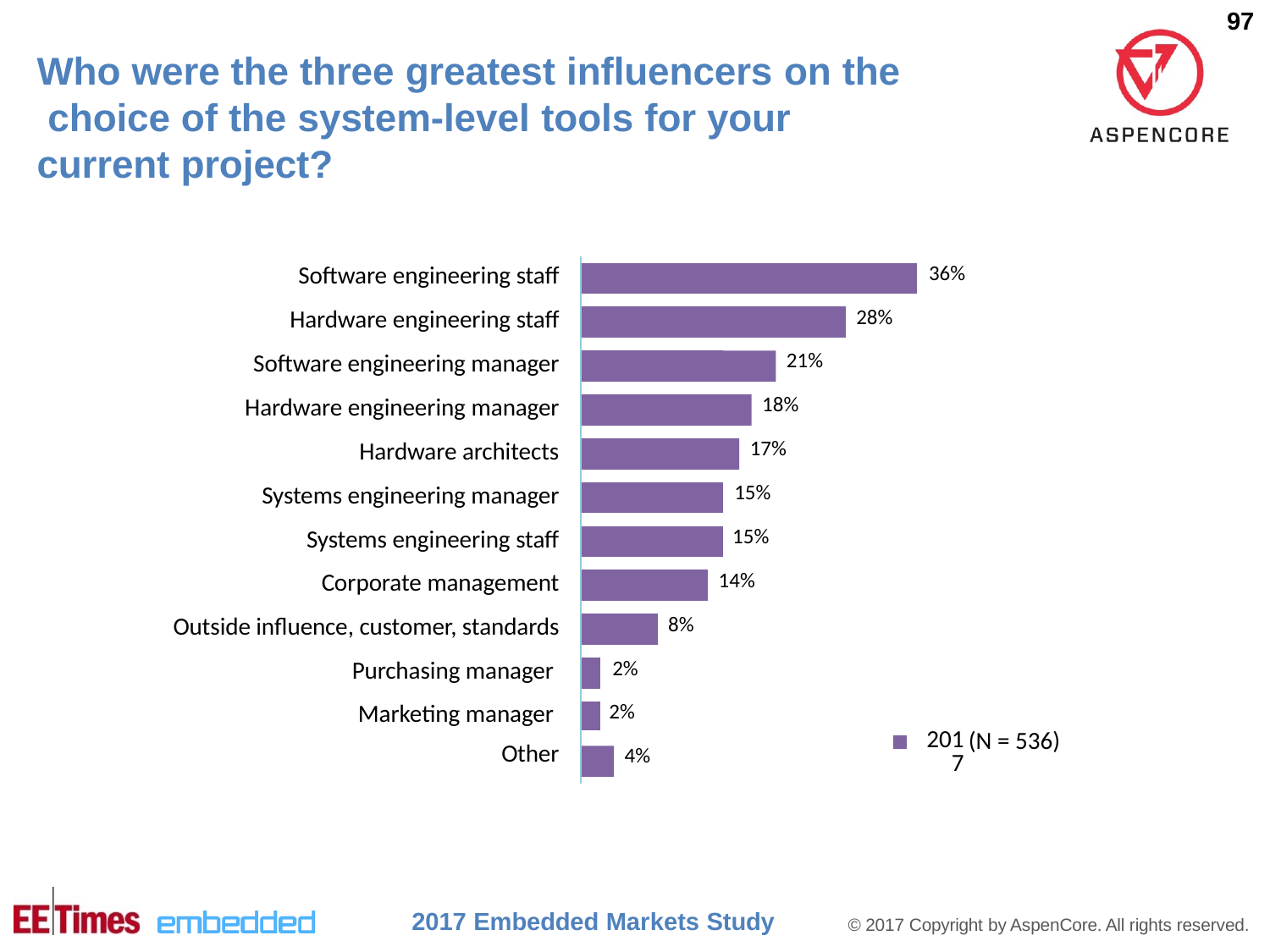

97
# Who were the three greatest influencers on the  choice of the system-level tools for your  current project?

| Software engineering staff |  |  |  |  |  |  | 36% |
| --- | --- | --- | --- | --- | --- | --- | --- |
|  |  |  |  |  |  |  |  |
| Hardware engineering staff |  |  |  |  |  | 28% |  |
|  |  |  |  |  |  |  |  |
| Software engineering manager |  |  |  |  | 21% |  |  |
|  |  |  |  |  |  |  |  |
| Hardware engineering manager |  |  |  |  | 18% |  |  |
|  |  |  |  |  |  |  |  |
| Hardware architects |  |  |  |  | 17% |  |  |
|  |  |  |  |  |  |  |  |
| Systems engineering manager |  |  |  |  | 15% |  |  |
|  |  |  |  |  |  |  |  |
| Systems engineering staff |  |  |  |  | 15% |  |  |
|  |  |  |  |  |  |  |  |
| Corporate management |  |  |  | 14% |  |  |  |
|  |  |  |  |  |  |  |  |
| Outside influence, customer, standards |  |  | 8% |  |  |  |  |
|  |  |  |  |  |  |  |  |
| Purchasing manager |  | 2% |  |  |  |  |  |
|  |  |  |  |  |  |  |  |
| Marketing manager |  | 2% |  |  |  |  |  |
| Other |  | 4% |  |  |  |  | 2017 |
(N = 536)

2017 Embedded Markets Study
© 2017 Copyright by AspenCore. All rights reserved.